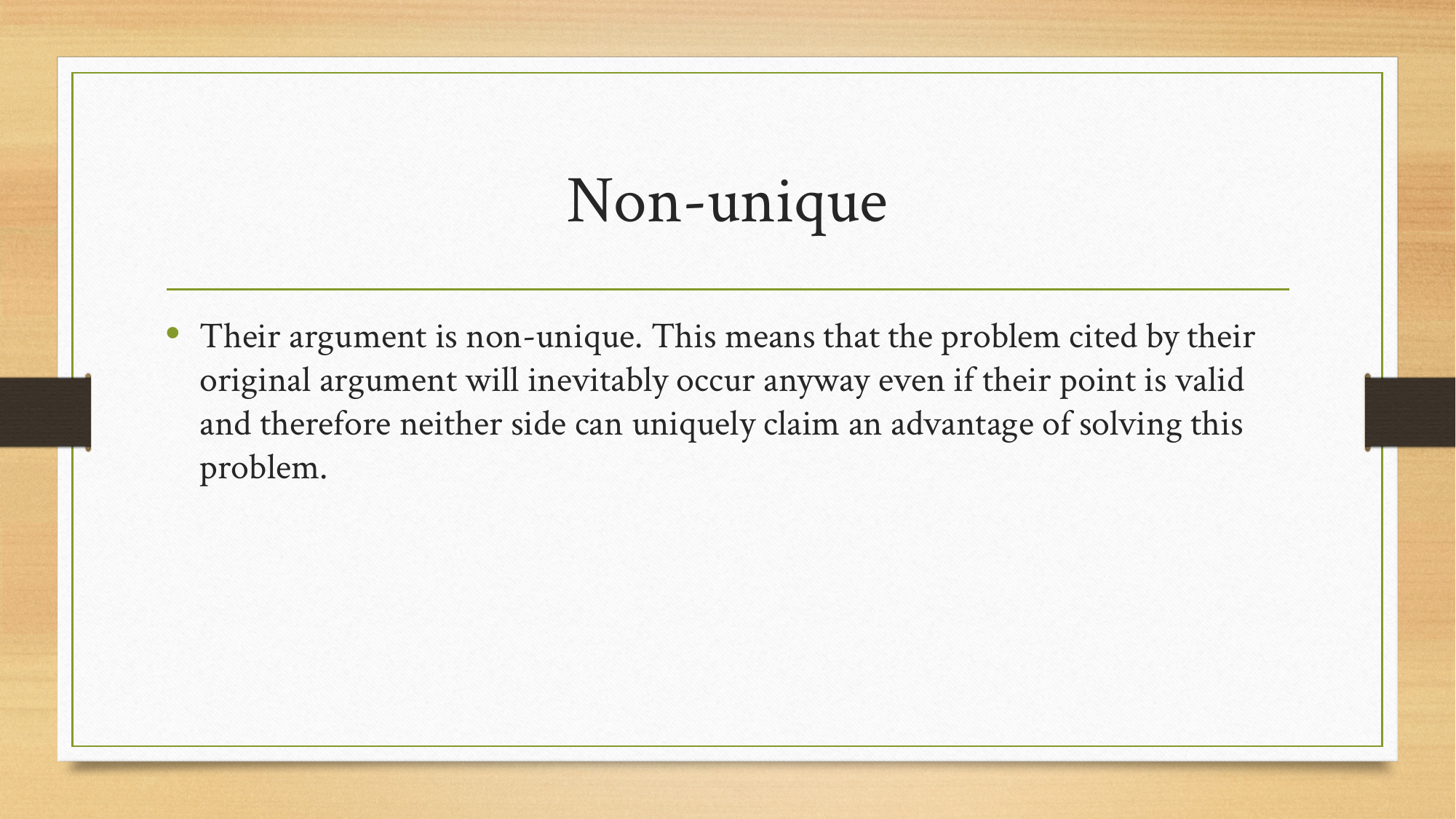

# Non-unique
Their argument is non-unique. This means that the problem cited by their original argument will inevitably occur anyway even if their point is valid and therefore neither side can uniquely claim an advantage of solving this problem.